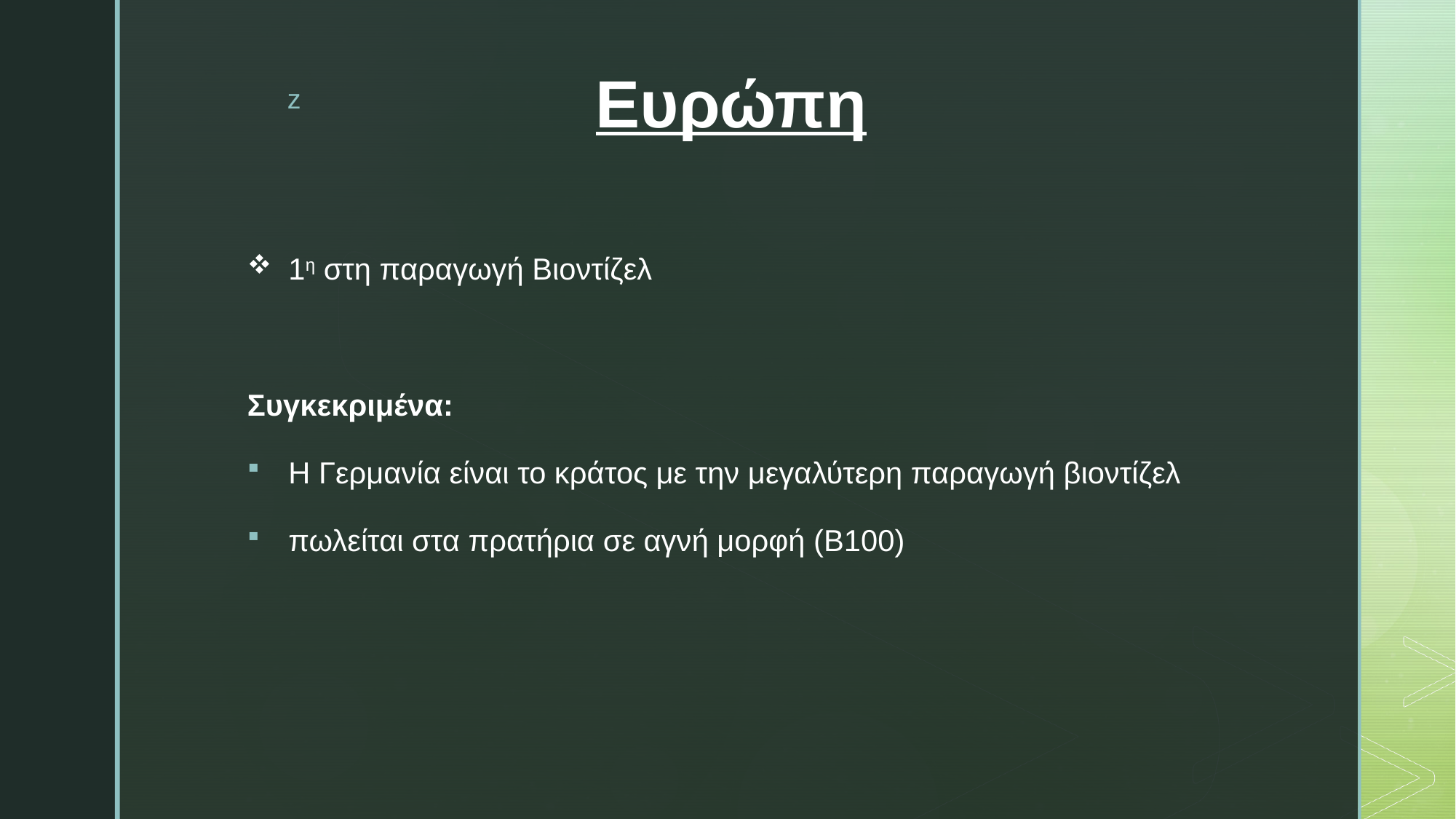

Ευρώπη

1η στη παραγωγή Βιοντίζελ

Συγκεκριμένα:
Η Γερμανία είναι το κράτος με την μεγαλύτερη παραγωγή βιοντίζελ
πωλείται στα πρατήρια σε αγνή μορφή (Β100)